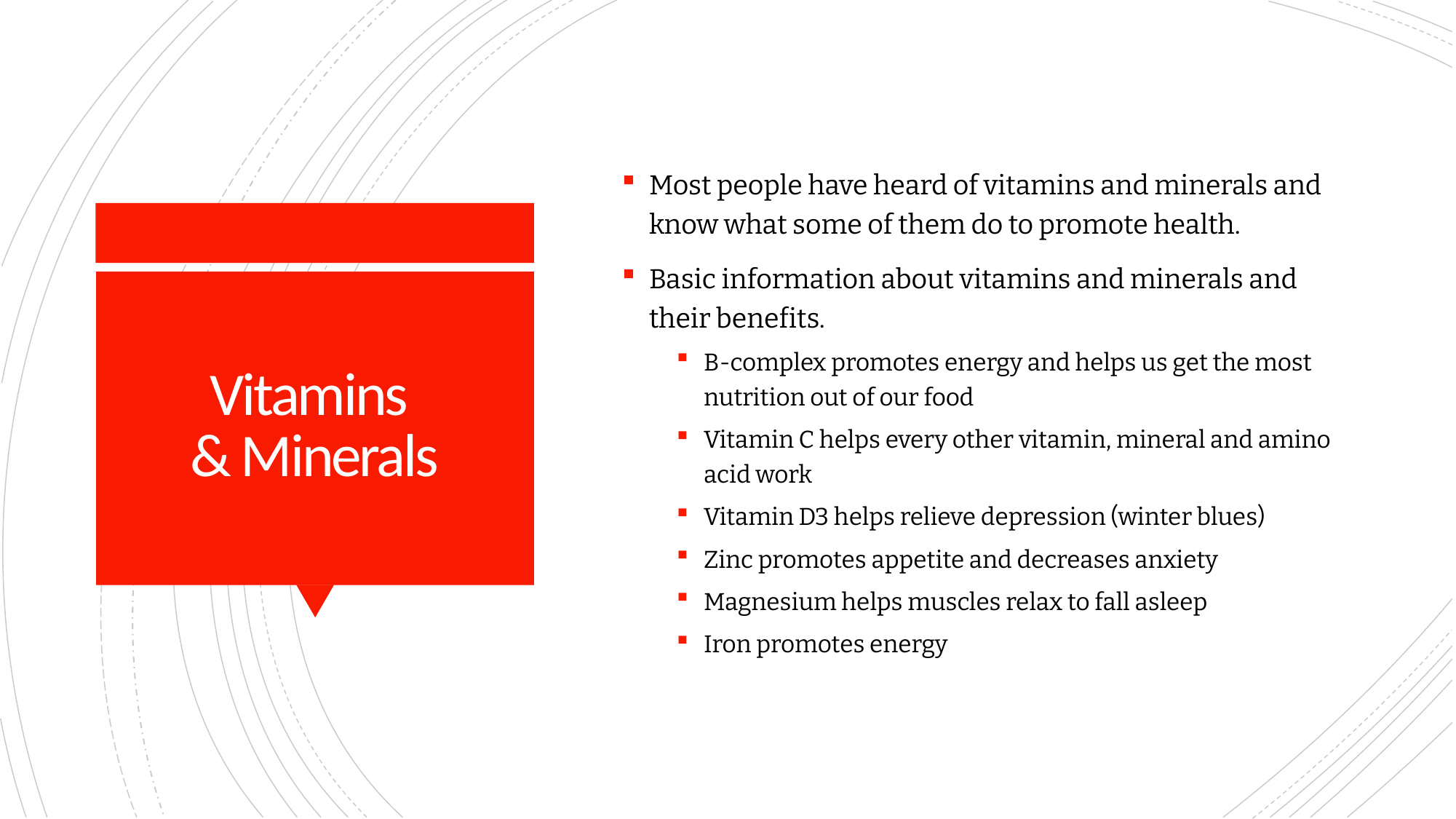

Most people have heard of vitamins and minerals and know what some of them do to promote health.
Basic information about vitamins and minerals and their benefits.
B-complex promotes energy and helps us get the most nutrition out of our food
Vitamin C helps every other vitamin, mineral and amino acid work
Vitamin D3 helps relieve depression (winter blues)
Zinc promotes appetite and decreases anxiety
Magnesium helps muscles relax to fall asleep
Iron promotes energy
# Vitamins & Minerals